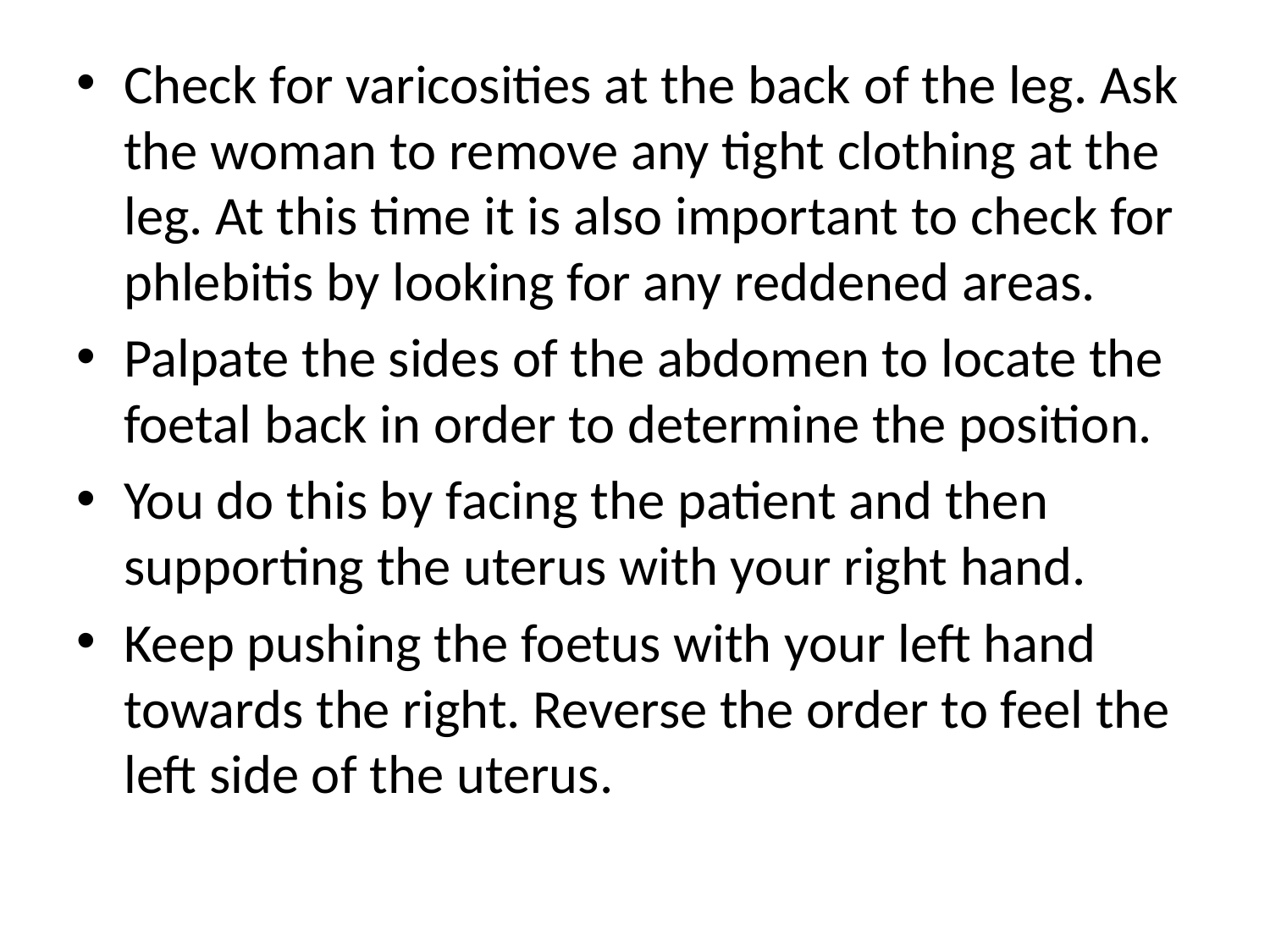

Check for varicosities at the back of the leg. Ask the woman to remove any tight clothing at the leg. At this time it is also important to check for phlebitis by looking for any reddened areas.
Palpate the sides of the abdomen to locate the foetal back in order to determine the position.
You do this by facing the patient and then supporting the uterus with your right hand.
Keep pushing the foetus with your left hand towards the right. Reverse the order to feel the left side of the uterus.